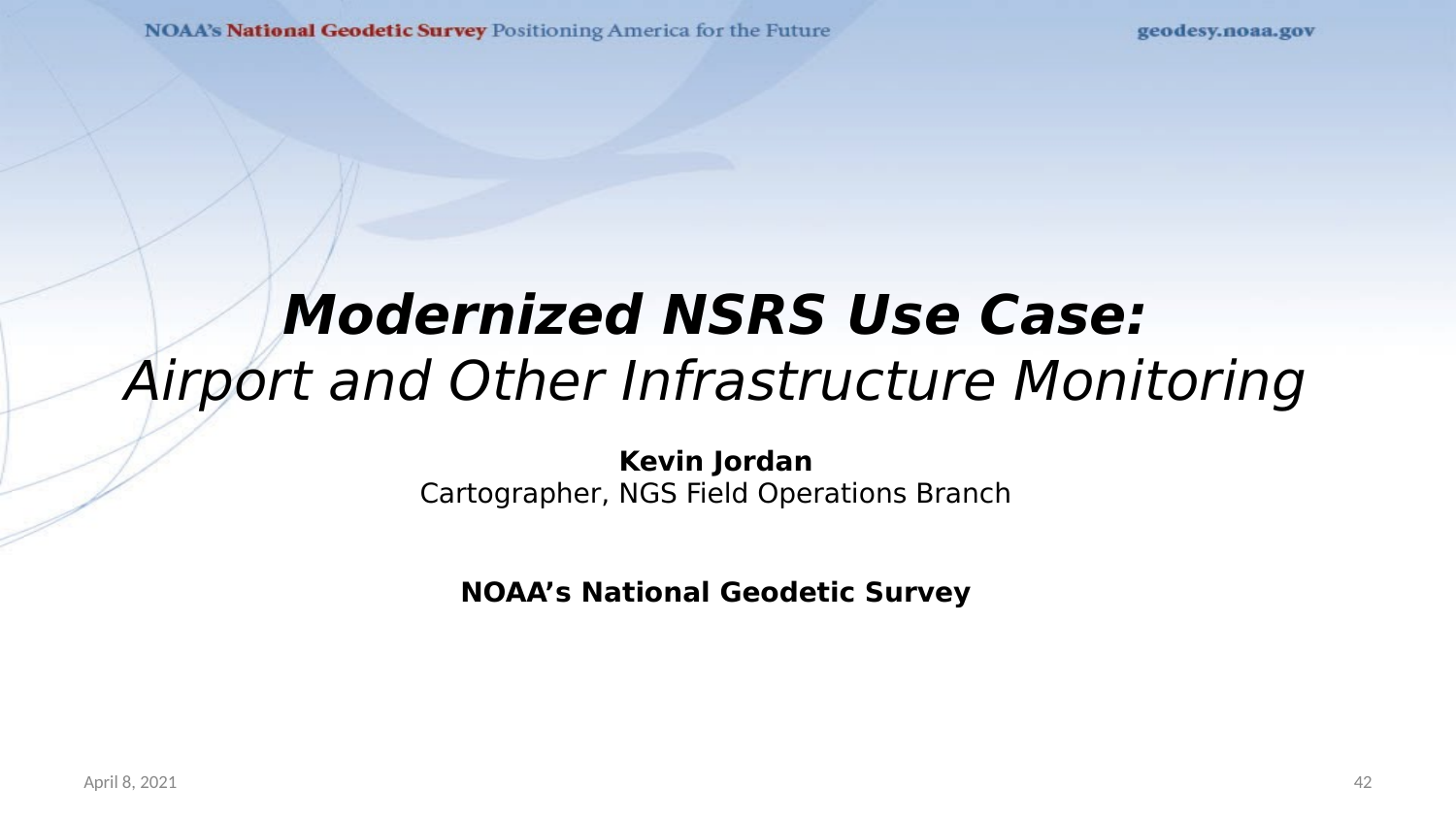

Modernized NSRS Use Case:
Airport and Other Infrastructure Monitoring

Kevin Jordan
Cartographer, NGS Field Operations Branch

NOAA’s National Geodetic Survey
April 8, 2021
42